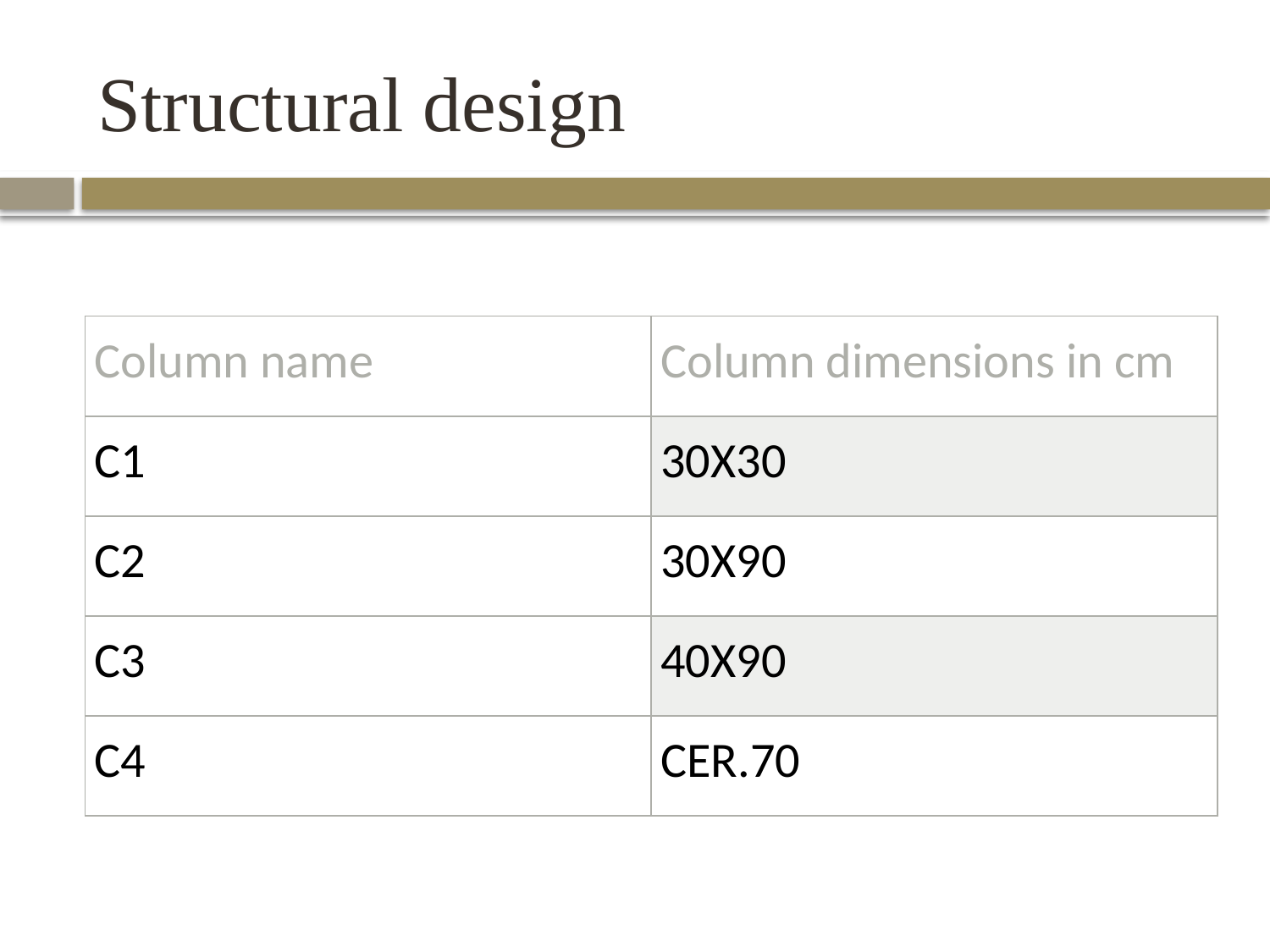

# Structural design
| Column name | Column dimensions in cm |
| --- | --- |
| C1 | 30X30 |
| C2 | 30X90 |
| C3 | 40X90 |
| C4 | CER.70 |